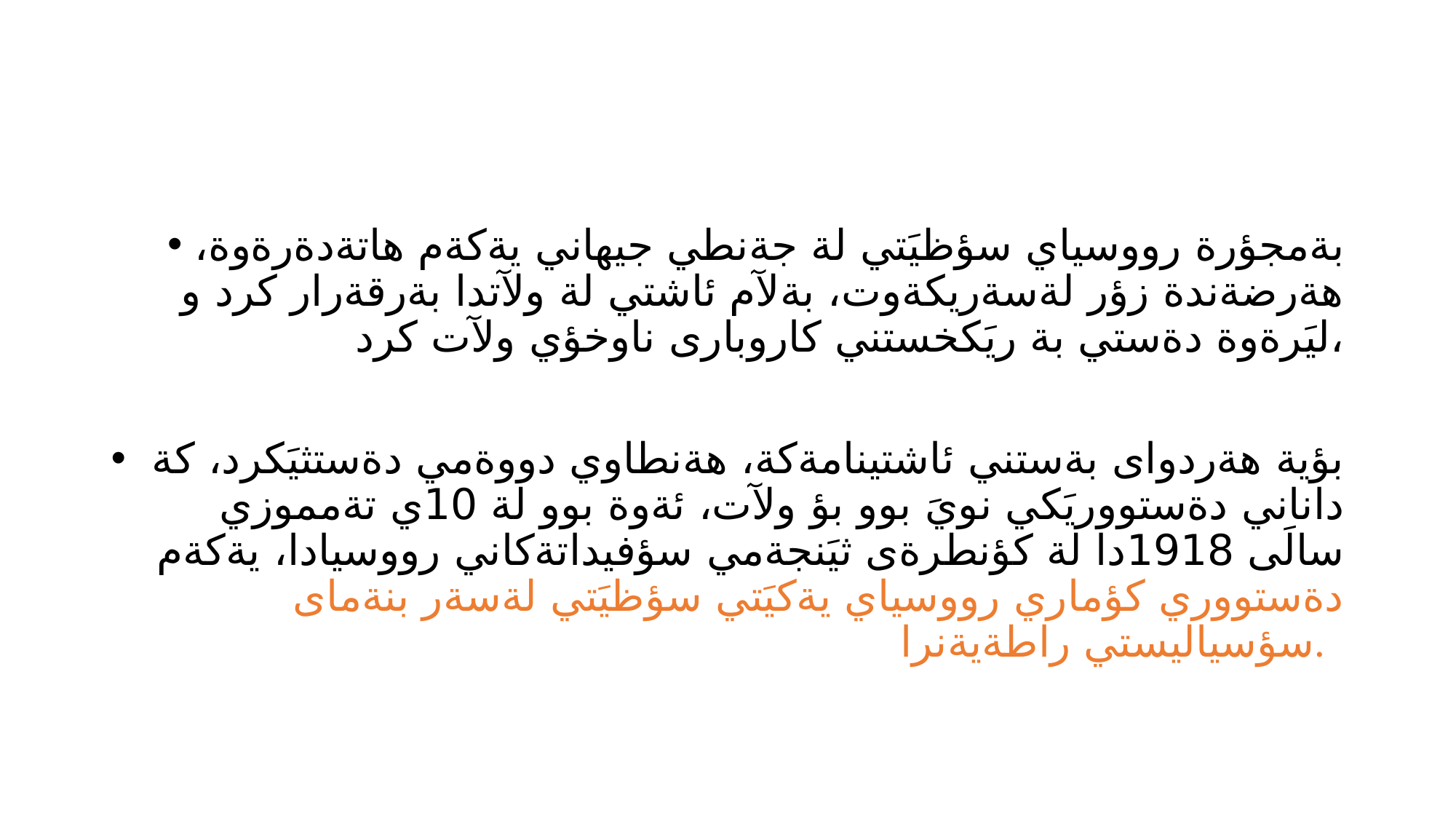

#
بةمجؤرة رووسياي سؤظيَتي لة جةنطي جيهاني يةكةم هاتةدةرةوة، هةرضةندة زؤر لةسةريكةوت، بةلآم ئاشتي لة ولآتدا بةرقةرار كرد و ليَرةوة دةستي بة ريَكخستني كاروبارى ناوخؤي ولآت كرد،

 بؤية هةردواى بةستني ئاشتينامةكة، هةنطاوي دووةمي دةستثيَكرد، كة داناني دةستووريَكي نويَ بوو بؤ ولآت، ئةوة بوو لة 10ي تةمموزي سالَى 1918دا لة كؤنطرةى ثيَنجةمي سؤفيداتةكاني رووسيادا، يةكةم دةستووري كؤماري رووسياي يةكيَتي سؤظيَتي لةسةر بنةماى سؤسياليستي راطةيةنرا.